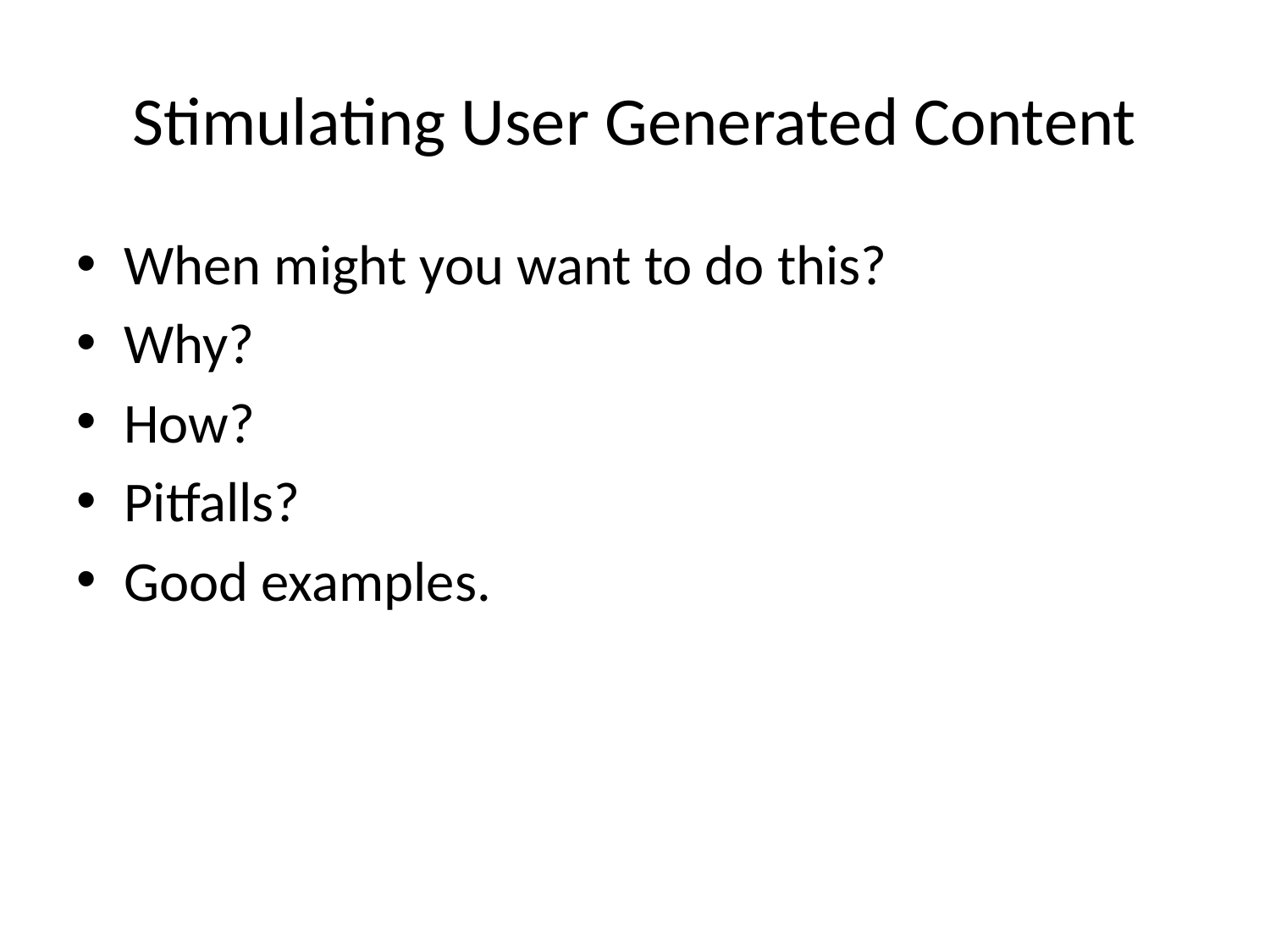

# Stimulating User Generated Content
When might you want to do this?
Why?
How?
Pitfalls?
Good examples.